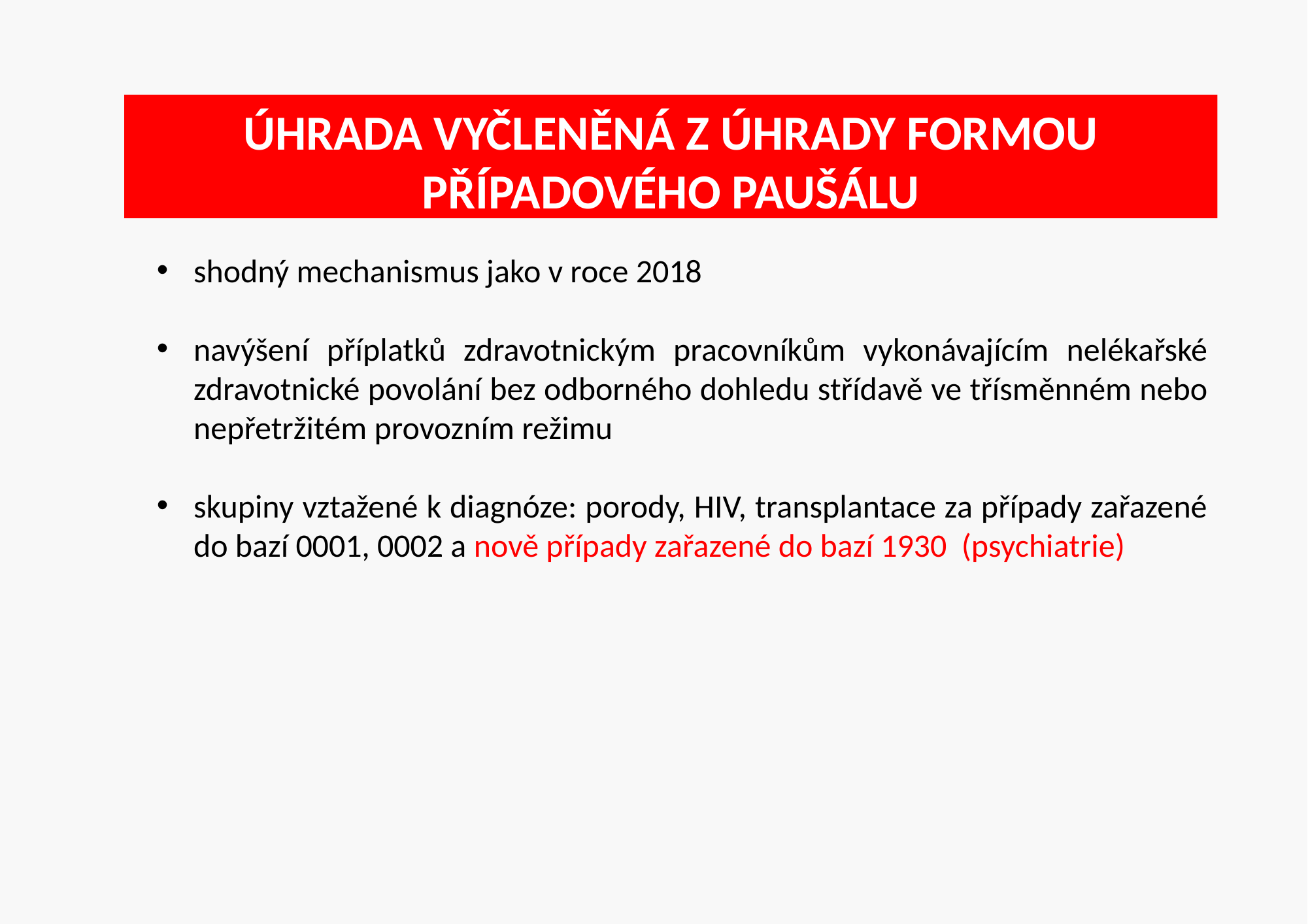

# Úhrada vyčleněná z úhrady formou případového paušálu
shodný mechanismus jako v roce 2018

navýšení příplatků zdravotnickým pracovníkům vykonávajícím nelékařské zdravotnické povolání bez odborného dohledu střídavě ve třísměnném nebo nepřetržitém provozním režimu

skupiny vztažené k diagnóze: porody, HIV, transplantace za případy zařazené do bazí 0001, 0002 a nově případy zařazené do bazí 1930  (psychiatrie)

8